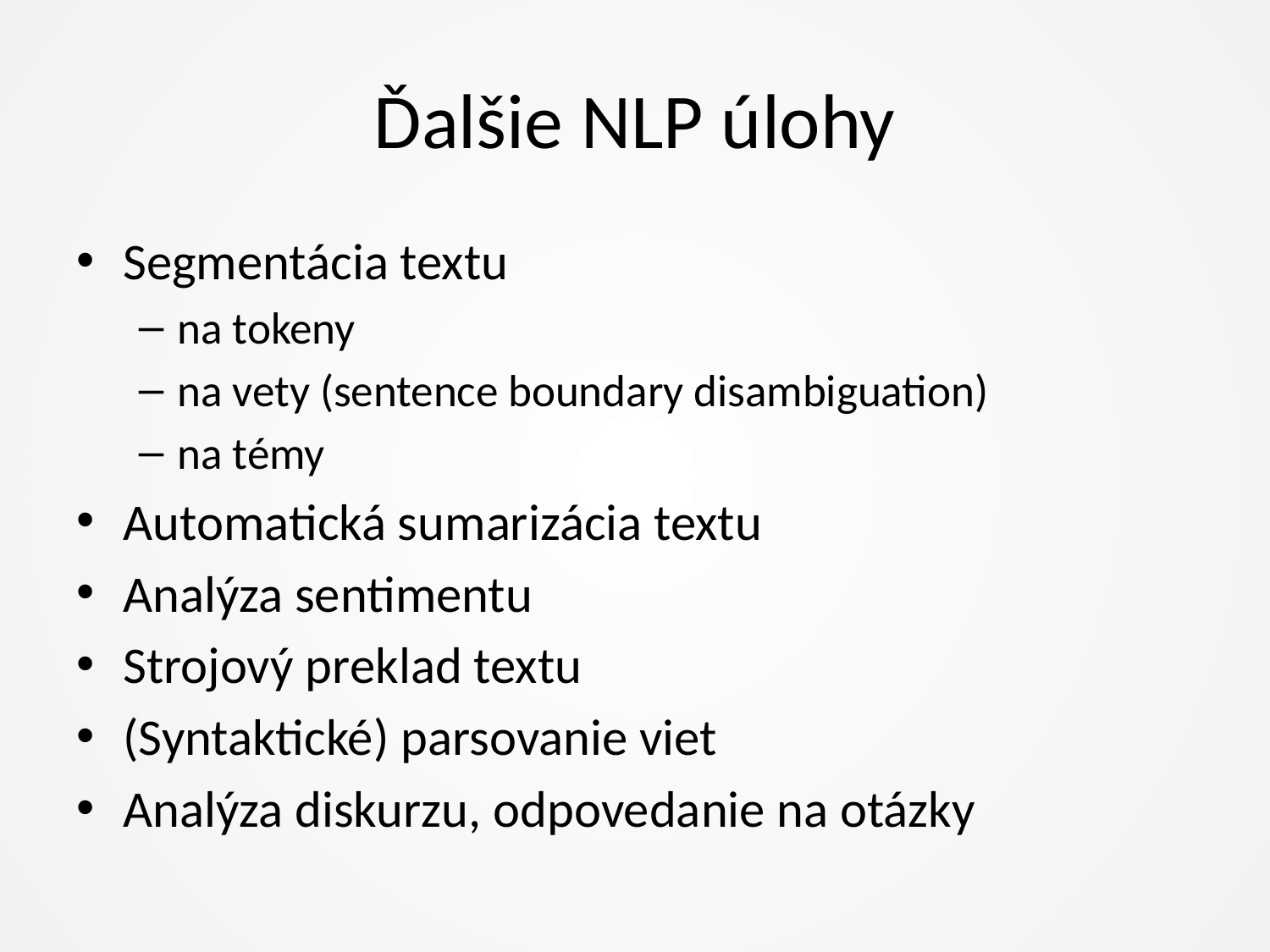

# Ďalšie NLP úlohy
Segmentácia textu
na tokeny
na vety (sentence boundary disambiguation)
na témy
Automatická sumarizácia textu
Analýza sentimentu
Strojový preklad textu
(Syntaktické) parsovanie viet
Analýza diskurzu, odpovedanie na otázky